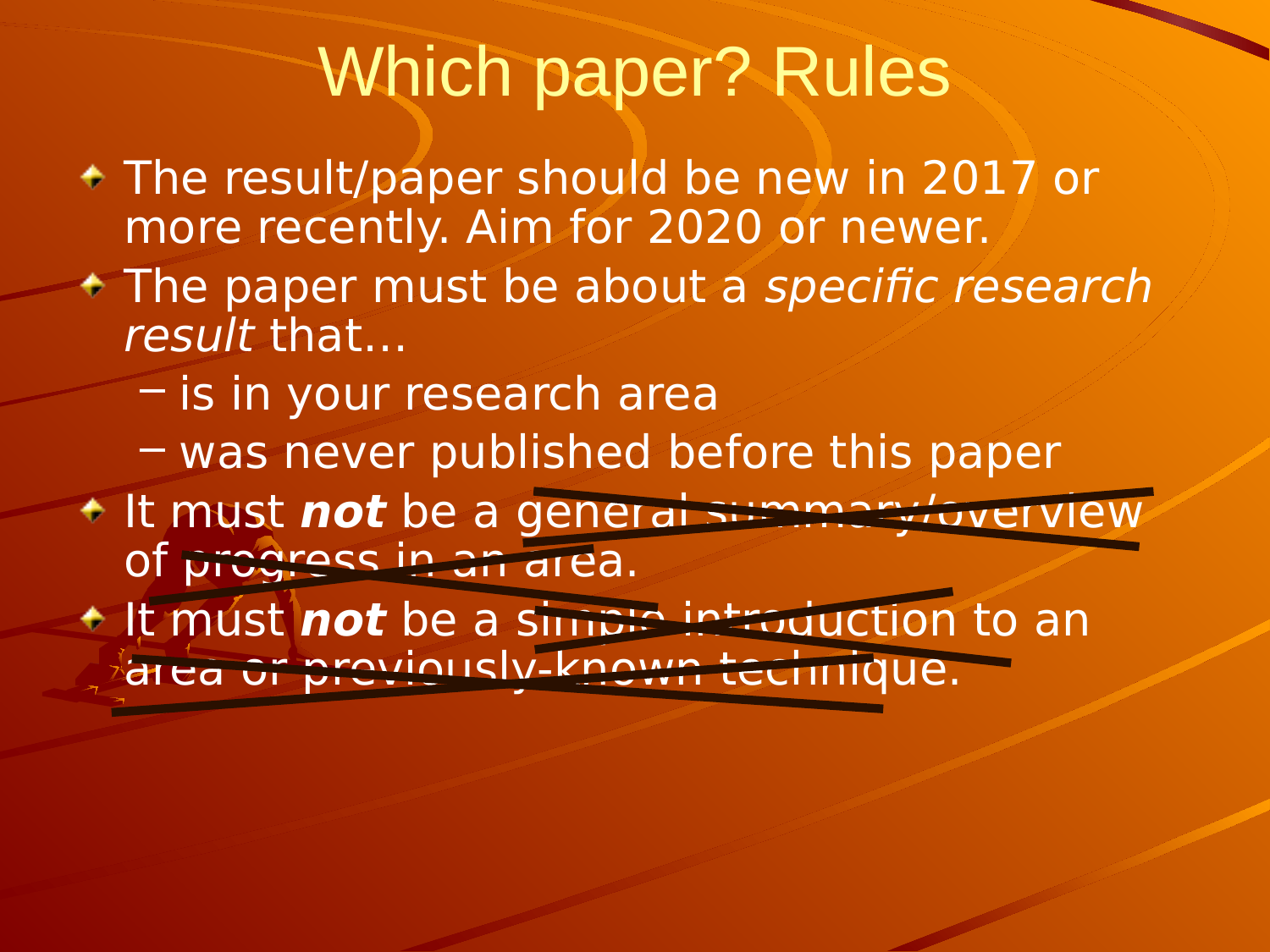

# Which paper? Rules
The result/paper should be new in 2017 or more recently. Aim for 2020 or newer.
The paper must be about a specific research result that…
is in your research area
was never published before this paper
It must not be a general summary/overview of progress in an area.
It must not be a simple introduction to an area or previously-known technique.